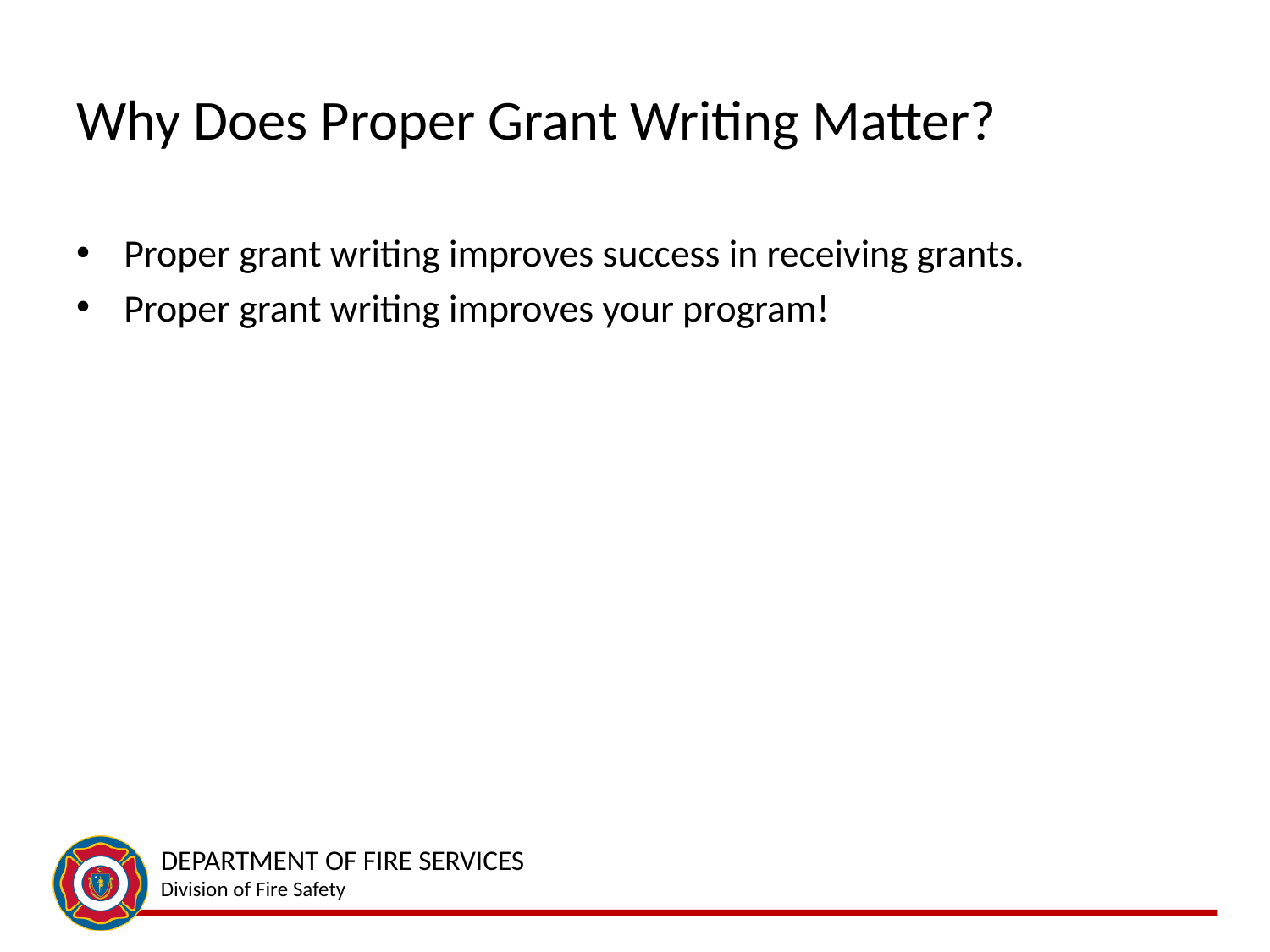

# Why Does Proper Grant Writing Matter?
Proper grant writing improves success in receiving grants.
Proper grant writing improves your program!